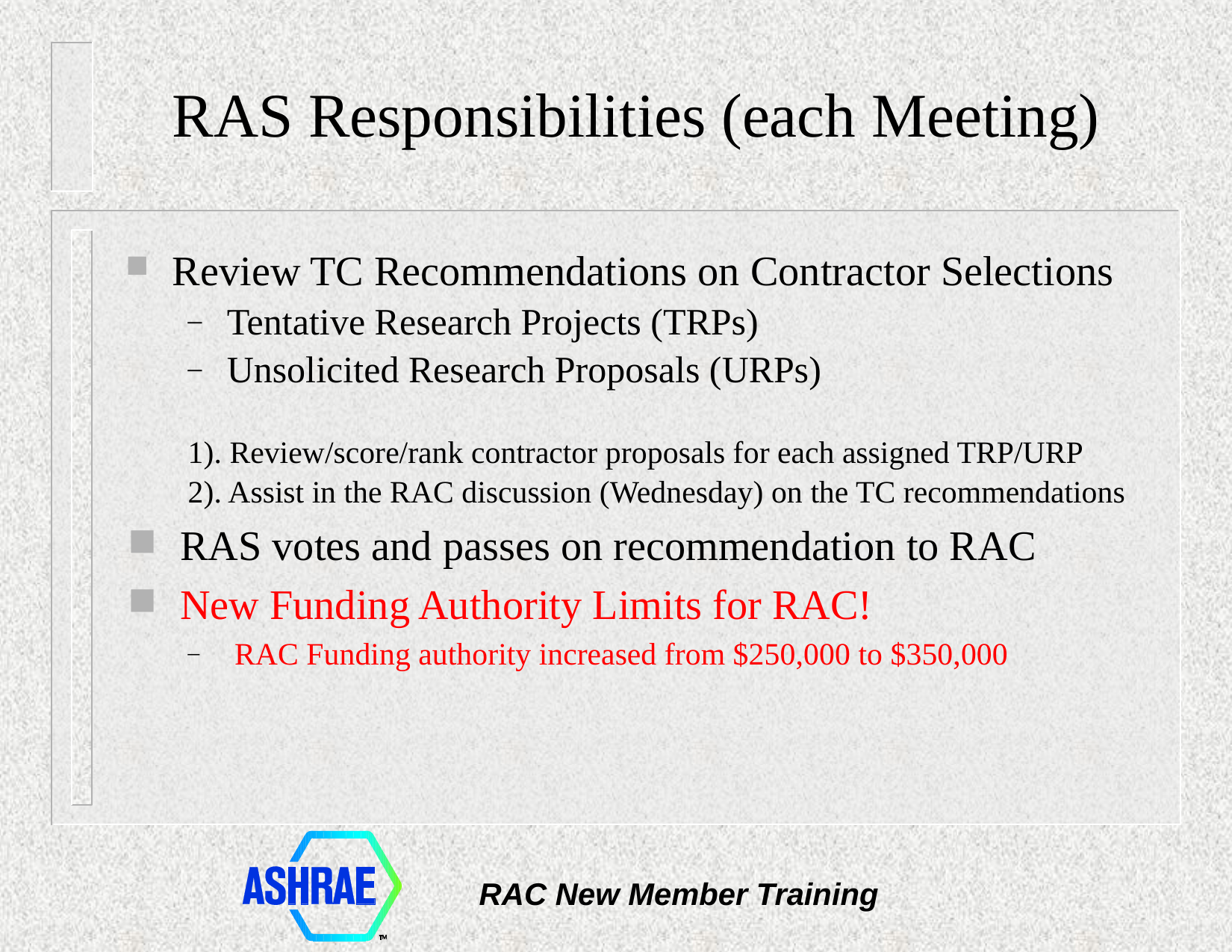

# RAS Responsibilities (each Meeting)
Review TC Recommendations on Contractor Selections
Tentative Research Projects (TRPs)
Unsolicited Research Proposals (URPs)

1). Review/score/rank contractor proposals for each assigned TRP/URP
2). Assist in the RAC discussion (Wednesday) on the TC recommendations
RAS votes and passes on recommendation to RAC
New Funding Authority Limits for RAC!
RAC Funding authority increased from $250,000 to $350,000